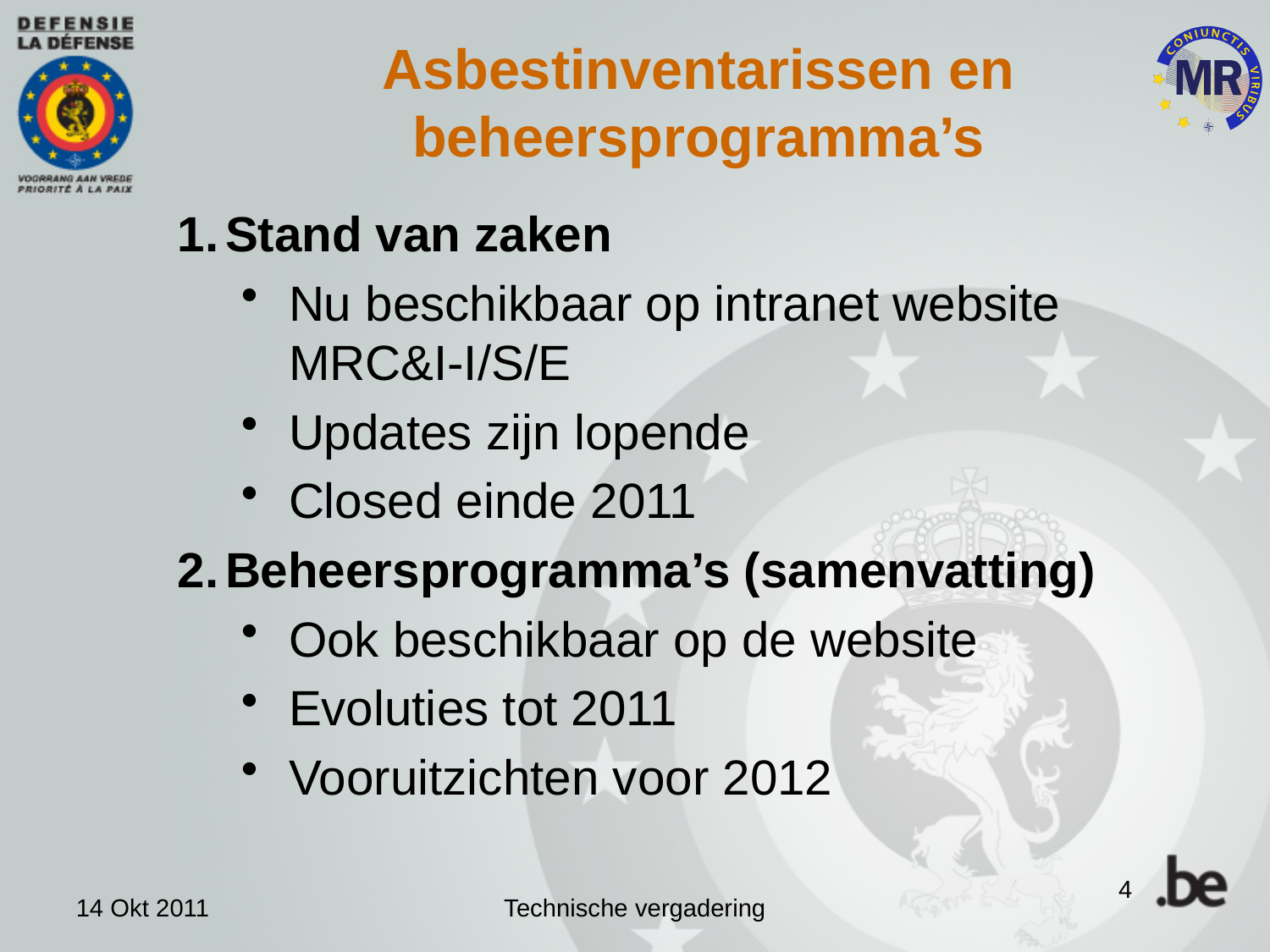

Asbestinventarissen en
beheersprogramma’s
Stand van zaken
Nu beschikbaar op intranet website MRC&I-I/S/E
Updates zijn lopende
Closed einde 2011
Beheersprogramma’s (samenvatting)
Ook beschikbaar op de website
Evoluties tot 2011
Vooruitzichten voor 2012
4
14 Okt 2011
Technische vergadering